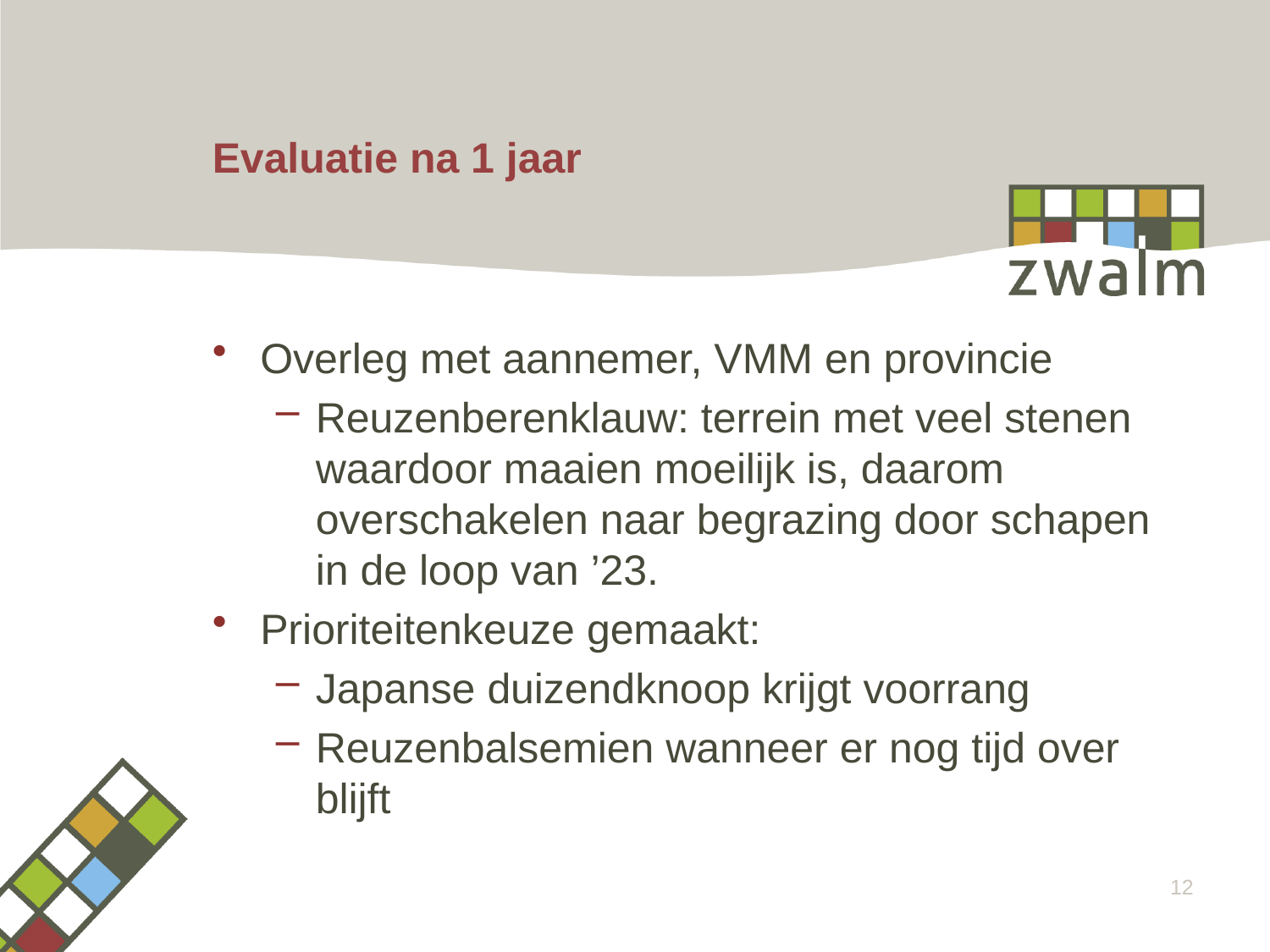

# Evaluatie na 1 jaar
Overleg met aannemer, VMM en provincie
Reuzenberenklauw: terrein met veel stenen waardoor maaien moeilijk is, daarom overschakelen naar begrazing door schapen in de loop van ’23.
Prioriteitenkeuze gemaakt:
Japanse duizendknoop krijgt voorrang
Reuzenbalsemien wanneer er nog tijd over blijft

12